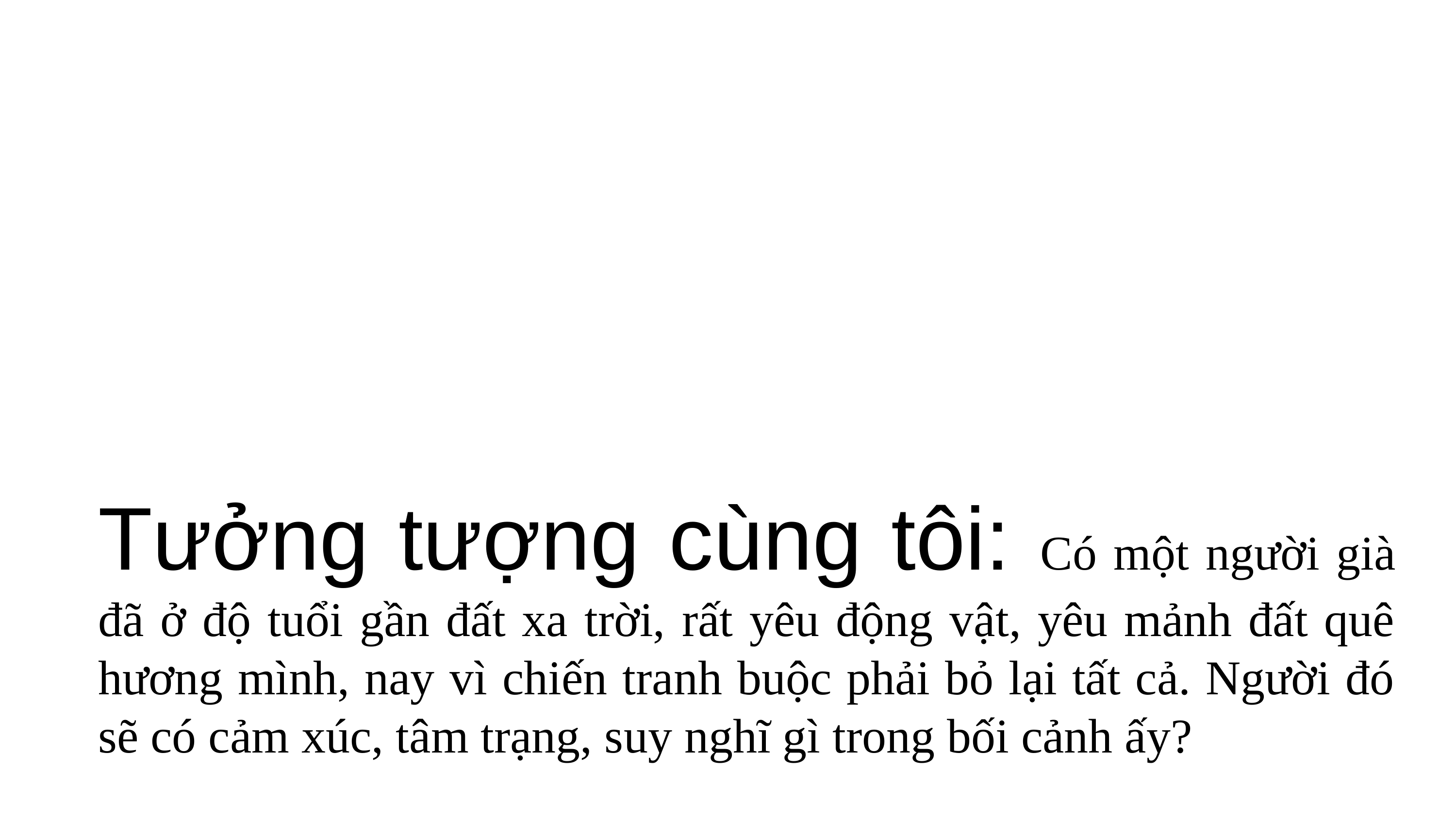

Tưởng tượng cùng tôi: Có một người già đã ở độ tuổi gần đất xa trời, rất yêu động vật, yêu mảnh đất quê hương mình, nay vì chiến tranh buộc phải bỏ lại tất cả. Người đó sẽ có cảm xúc, tâm trạng, suy nghĩ gì trong bối cảnh ấy?